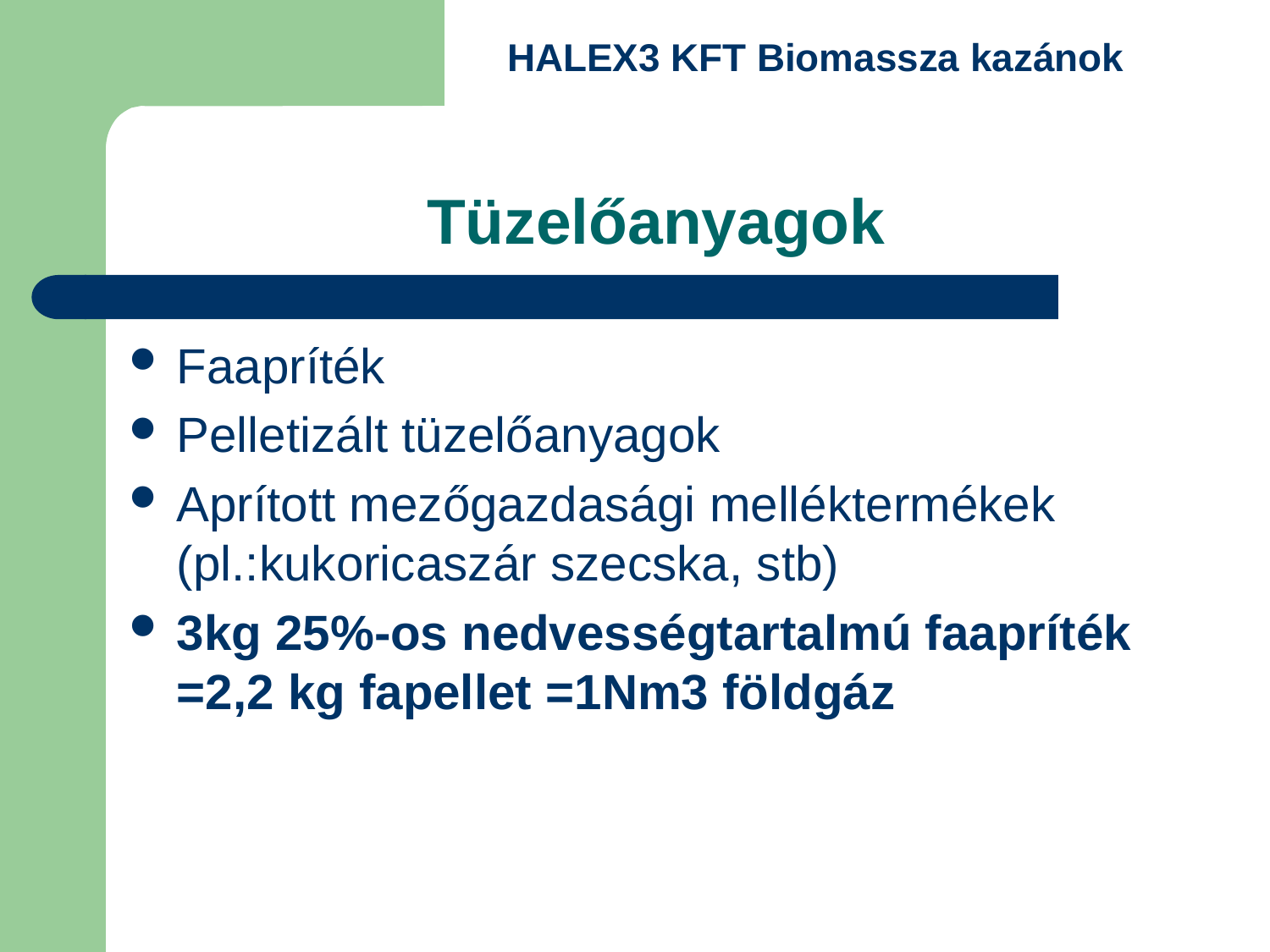

HALEX3 KFT Biomassza kazánok
# Tüzelőanyagok
Faapríték
Pelletizált tüzelőanyagok
Aprított mezőgazdasági melléktermékek (pl.:kukoricaszár szecska, stb)
3kg 25%-os nedvességtartalmú faapríték =2,2 kg fapellet =1Nm3 földgáz